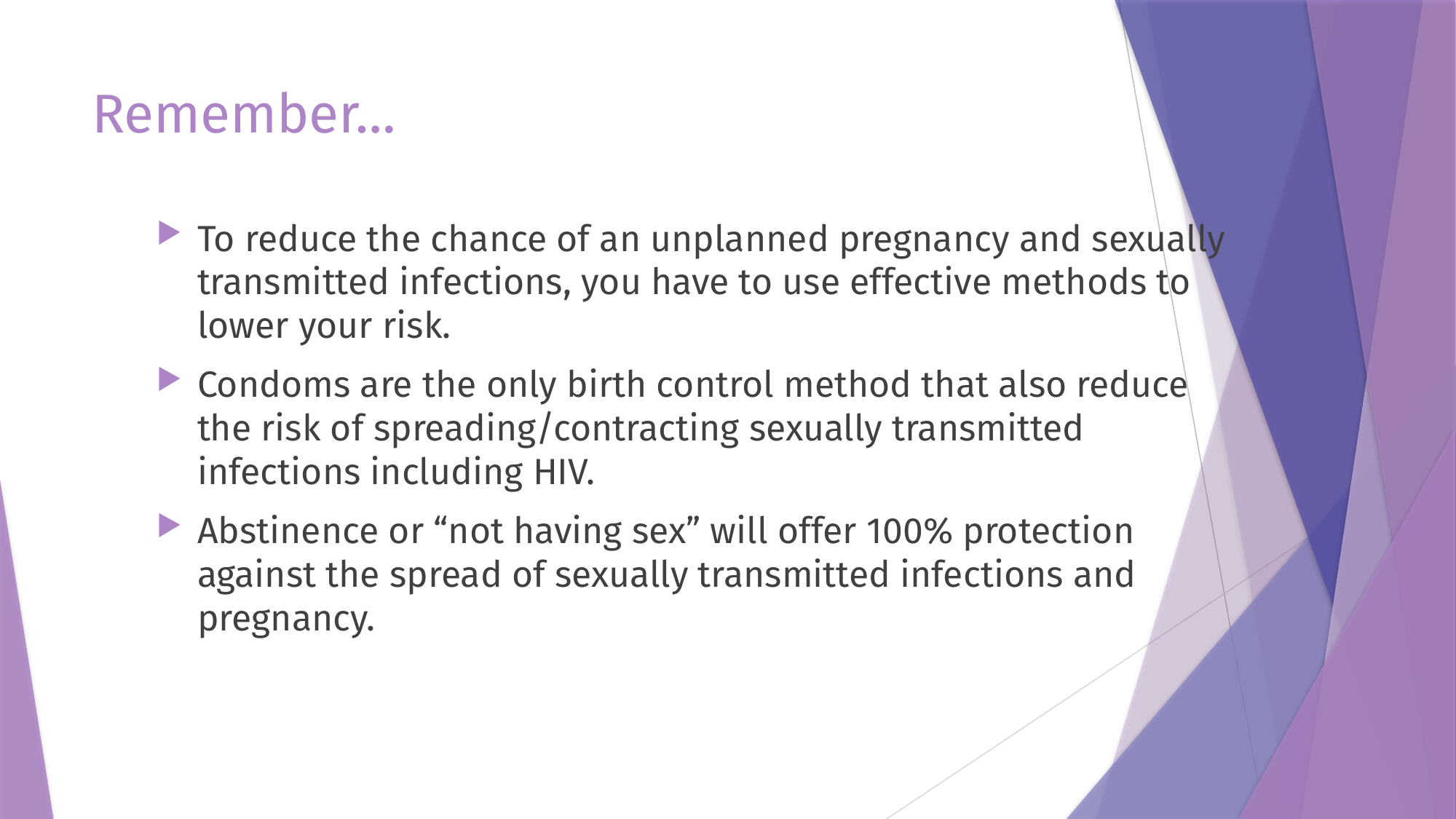

# Remember…
To reduce the chance of an unplanned pregnancy and sexually transmitted infections, you have to use effective methods to lower your risk.
Condoms are the only birth control method that also reduce the risk of spreading/contracting sexually transmitted infections including HIV.
Abstinence or “not having sex” will offer 100% protection against the spread of sexually transmitted infections and pregnancy.